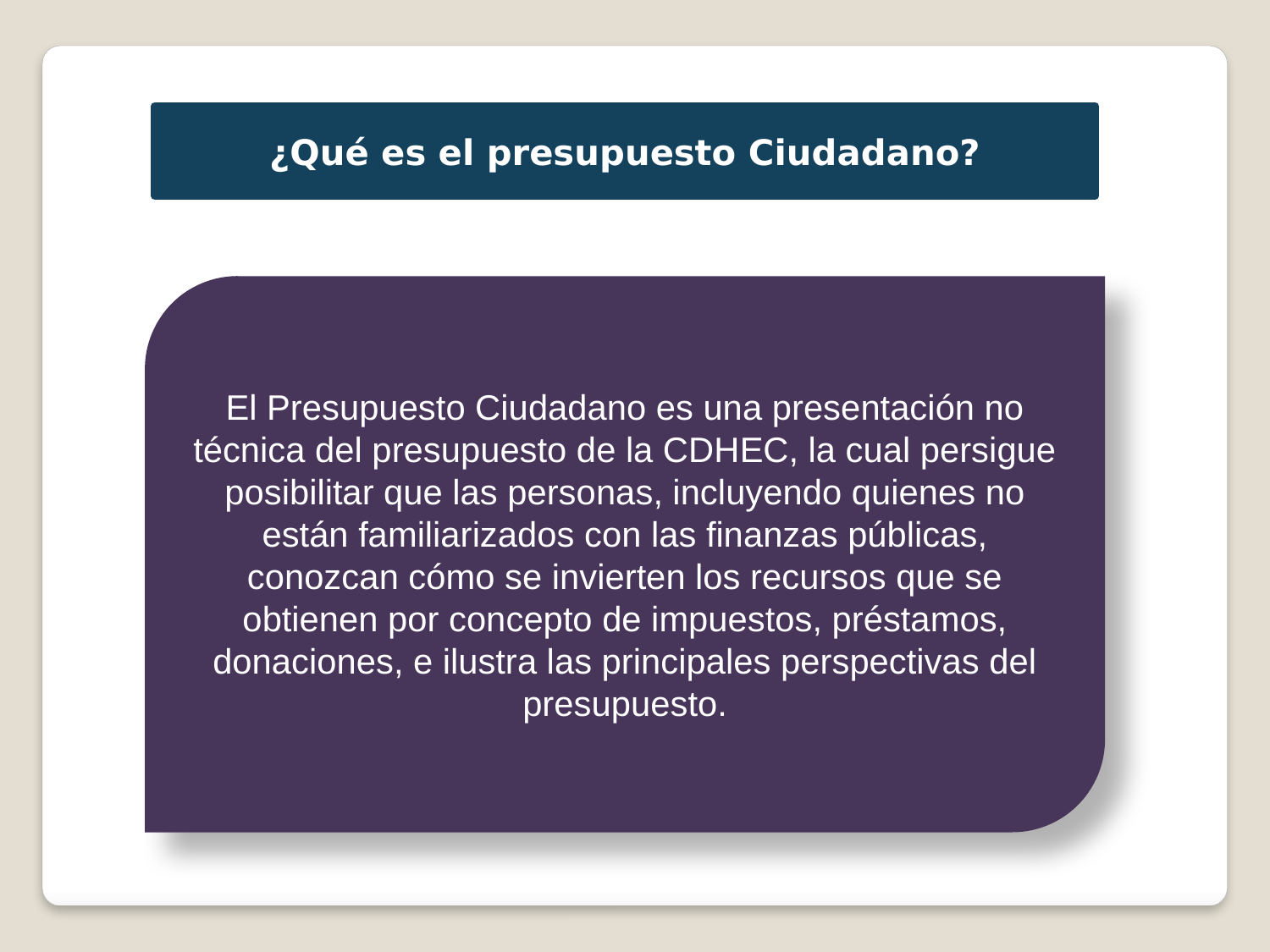

¿Qué es el presupuesto Ciudadano?
El Presupuesto Ciudadano es una presentación no técnica del presupuesto de la CDHEC, la cual persigue posibilitar que las personas, incluyendo quienes no están familiarizados con las finanzas públicas, conozcan cómo se invierten los recursos que se obtienen por concepto de impuestos, préstamos, donaciones, e ilustra las principales perspectivas del presupuesto.